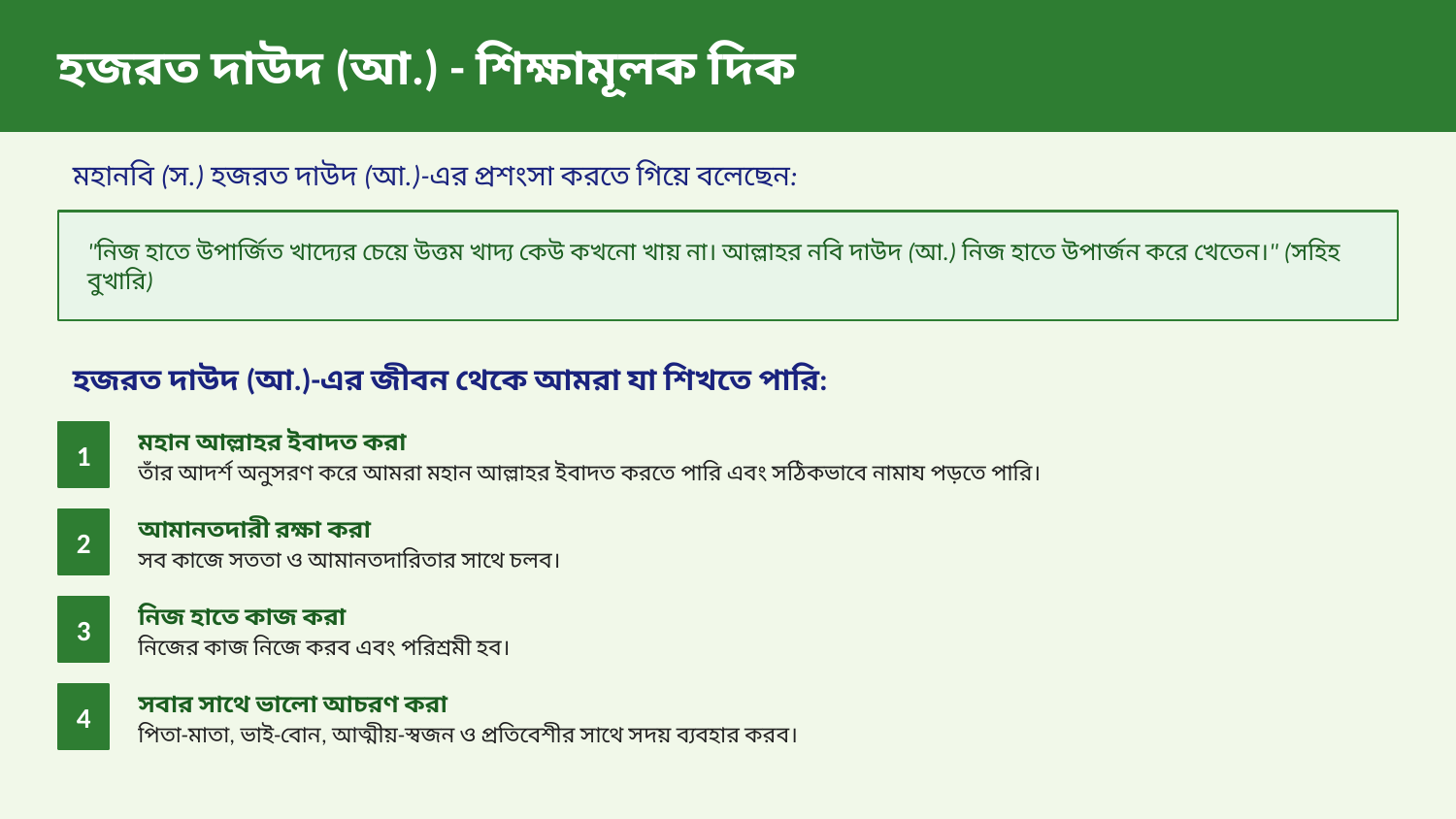

হজরত দাউদ (আ.) - শিক্ষামূলক দিক
মহানবি (স.) হজরত দাউদ (আ.)-এর প্রশংসা করতে গিয়ে বলেছেন:

"নিজ হাতে উপার্জিত খাদ্যের চেয়ে উত্তম খাদ্য কেউ কখনো খায় না। আল্লাহর নবি দাউদ (আ.) নিজ হাতে উপার্জন করে খেতেন।" (সহিহ বুখারি)
হজরত দাউদ (আ.)-এর জীবন থেকে আমরা যা শিখতে পারি:

1
মহান আল্লাহর ইবাদত করা
তাঁর আদর্শ অনুসরণ করে আমরা মহান আল্লাহর ইবাদত করতে পারি এবং সঠিকভাবে নামায পড়তে পারি।

2
আমানতদারী রক্ষা করা
সব কাজে সততা ও আমানতদারিতার সাথে চলব।

3
নিজ হাতে কাজ করা
নিজের কাজ নিজে করব এবং পরিশ্রমী হব।

4
সবার সাথে ভালো আচরণ করা
পিতা-মাতা, ভাই-বোন, আত্মীয়-স্বজন ও প্রতিবেশীর সাথে সদয় ব্যবহার করব।